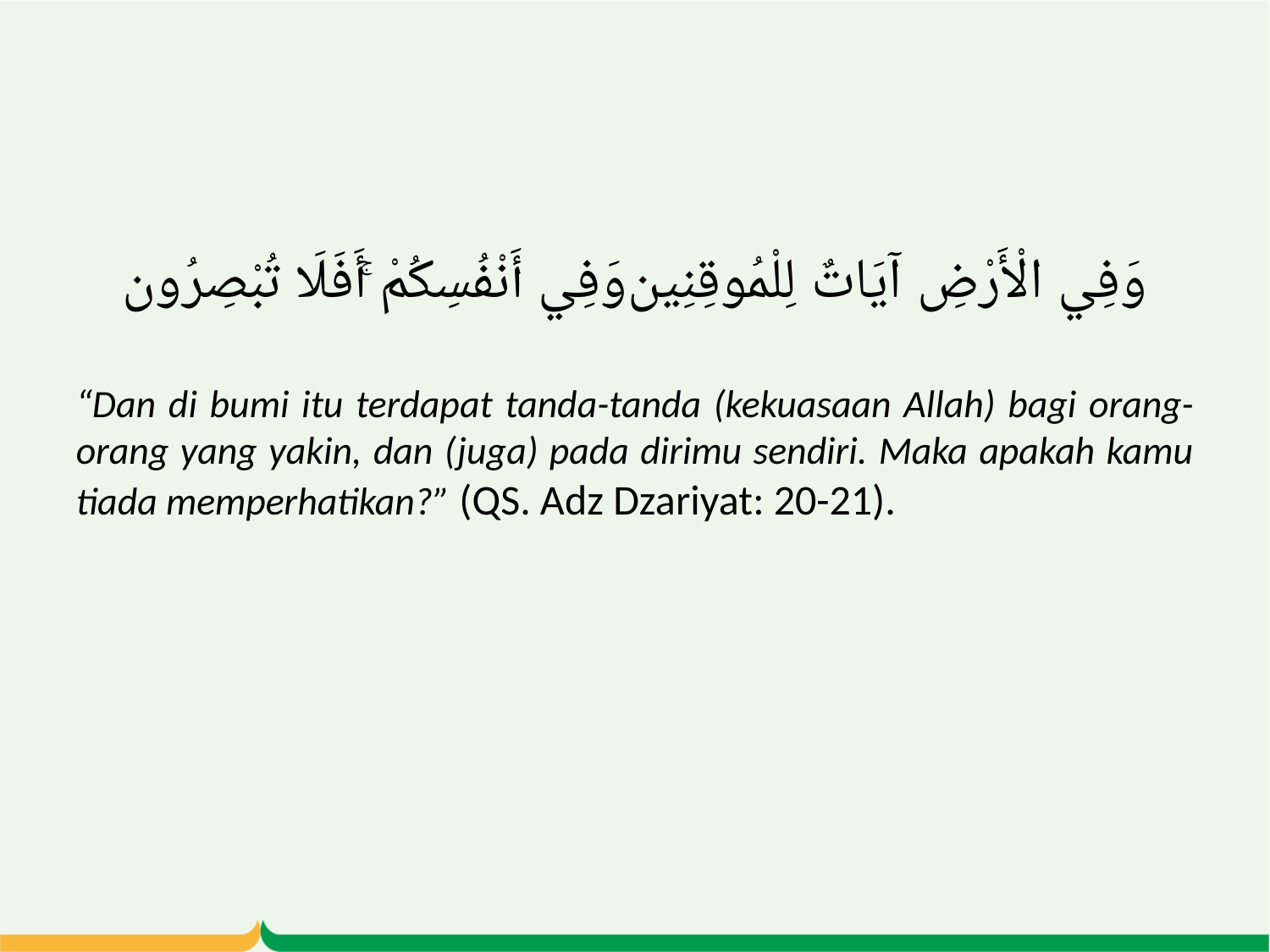

ﻭَﻓِﻲ ﺍﻟْﺄَﺭْﺽِ ﺁﻳَﺎﺕٌ ﻟِﻠْﻤُﻮﻗِﻨِﻴﻦﻭَﻓِﻲ ﺃَﻧْﻔُﺴِﻜُﻢْ ۚﺃَﻓَﻠَﺎ ﺗُﺒْﺼِﺮُﻭﻥ

“Dan di bumi itu terdapat tanda-tanda (kekuasaan Allah) bagi orang-orang yang yakin, dan (juga) pada dirimu sendiri. Maka apakah kamu tiada memperhatikan?” (QS. Adz Dzariyat: 20-21).